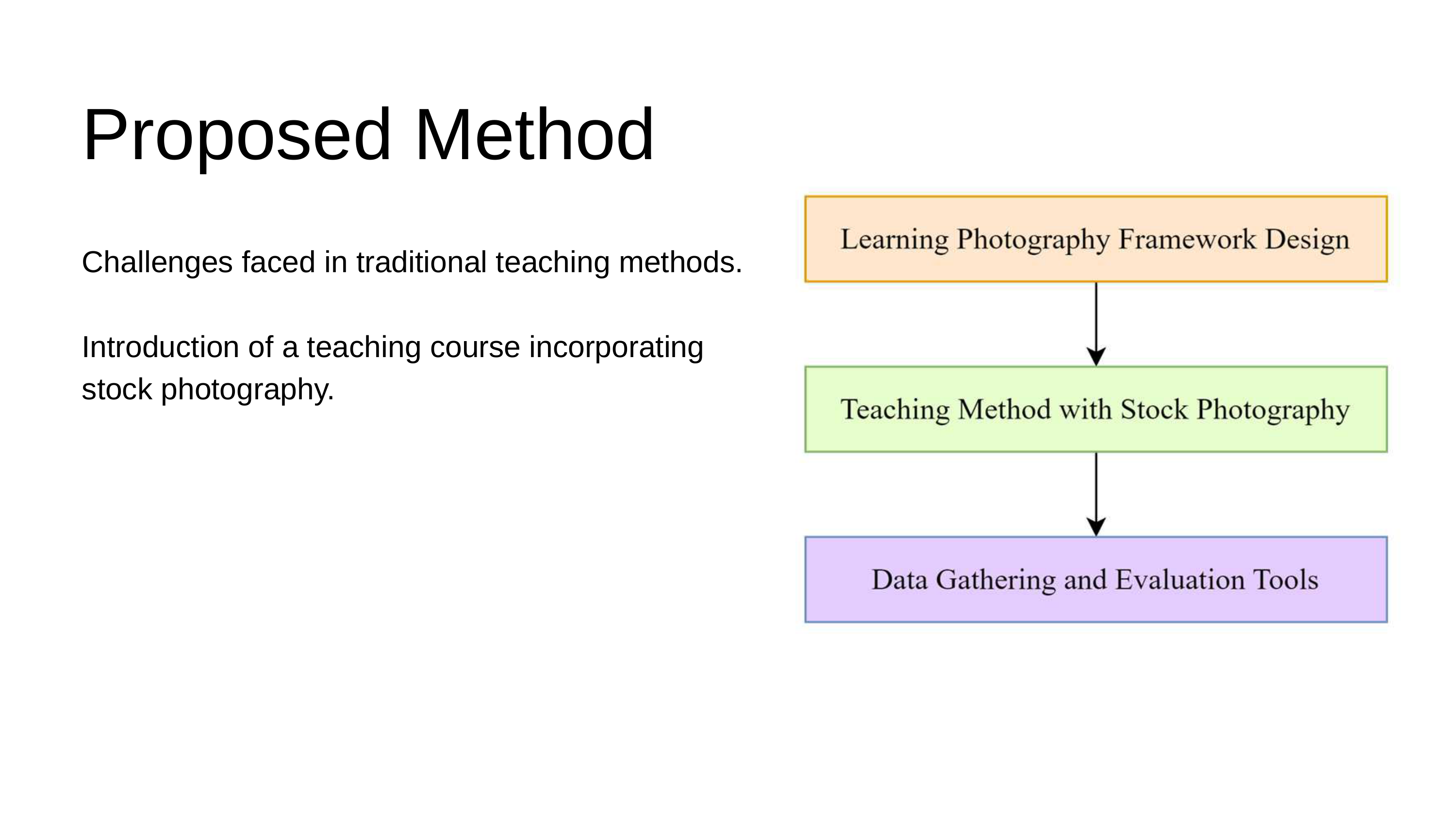

Proposed Method

Challenges faced in traditional teaching methods.

Introduction of a teaching course incorporating stock photography.